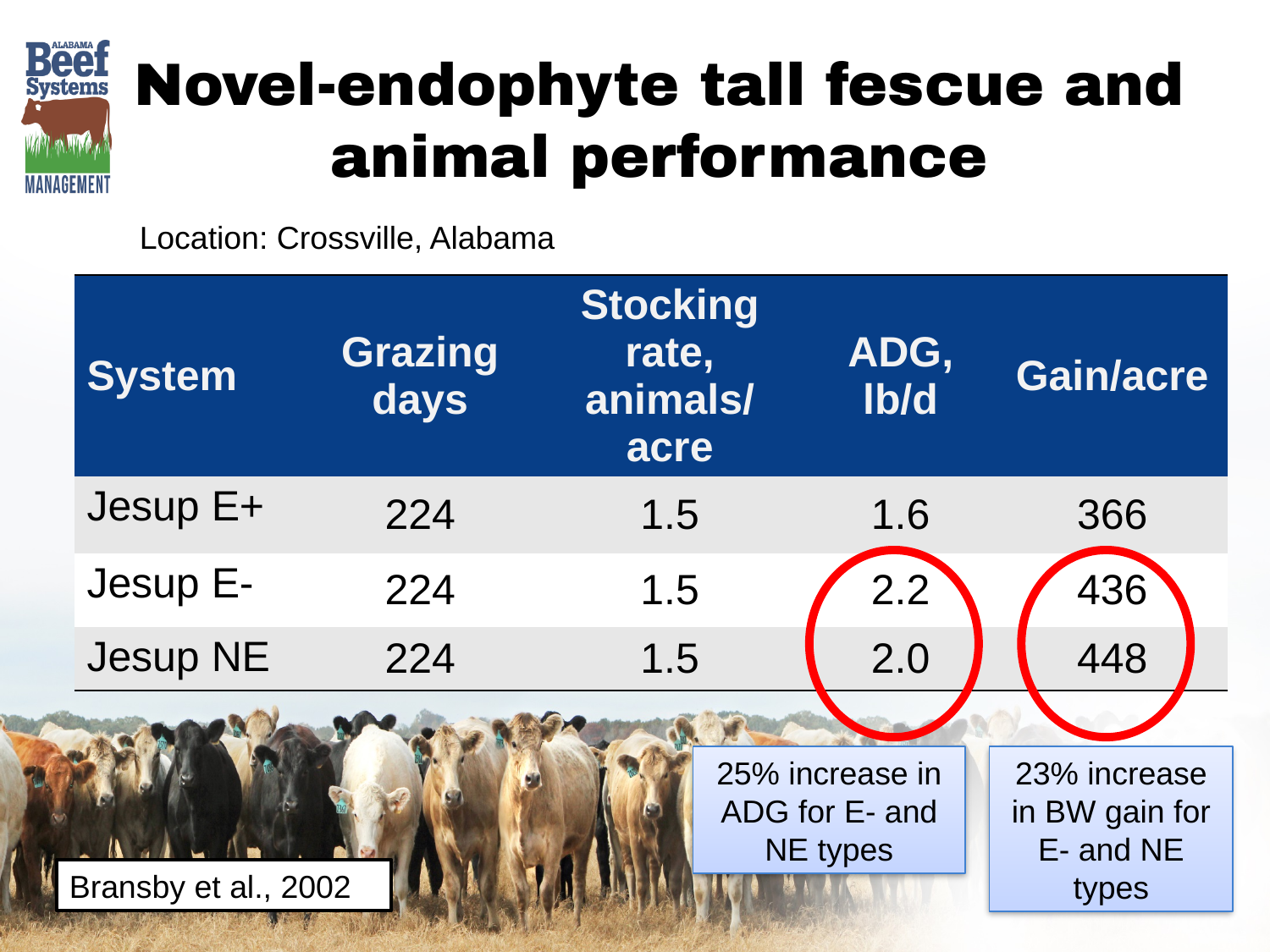

# Novel-endophyte tall fescue and animal performance
Location: Crossville, Alabama
| System | Grazing days | Stocking rate, animals/ acre | ADG, lb/d | Gain/acre |
| --- | --- | --- | --- | --- |
| Jesup E+ | 224 | 1.5 | 1.6 | 366 |
| Jesup E- | 224 | 1.5 | 2.2 | 436 |
| Jesup NE | 224 | 1.5 | 2.0 | 448 |

25% increase in ADG for E- and NE types

23% increase in BW gain for E- and NE types
Bransby et al., 2002